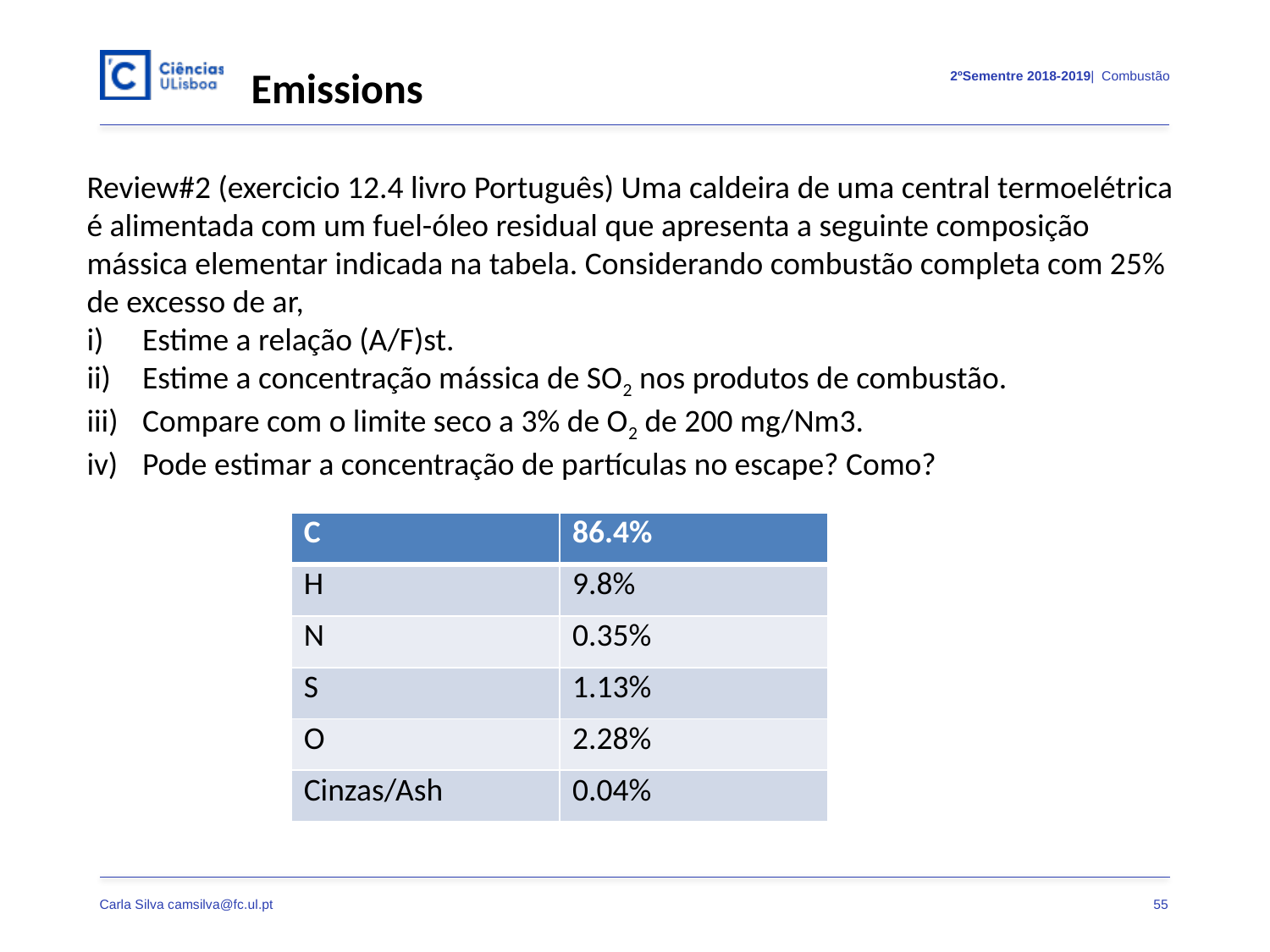

Emissions
Review#2 (exercicio 12.4 livro Português) Uma caldeira de uma central termoelétrica é alimentada com um fuel-óleo residual que apresenta a seguinte composição mássica elementar indicada na tabela. Considerando combustão completa com 25% de excesso de ar,
Estime a relação (A/F)st.
Estime a concentração mássica de SO2 nos produtos de combustão.
Compare com o limite seco a 3% de O2 de 200 mg/Nm3.
Pode estimar a concentração de partículas no escape? Como?

| C | 86.4% |
| --- | --- |
| H | 9.8% |
| N | 0.35% |
| S | 1.13% |
| O | 2.28% |
| Cinzas/Ash | 0.04% |
55